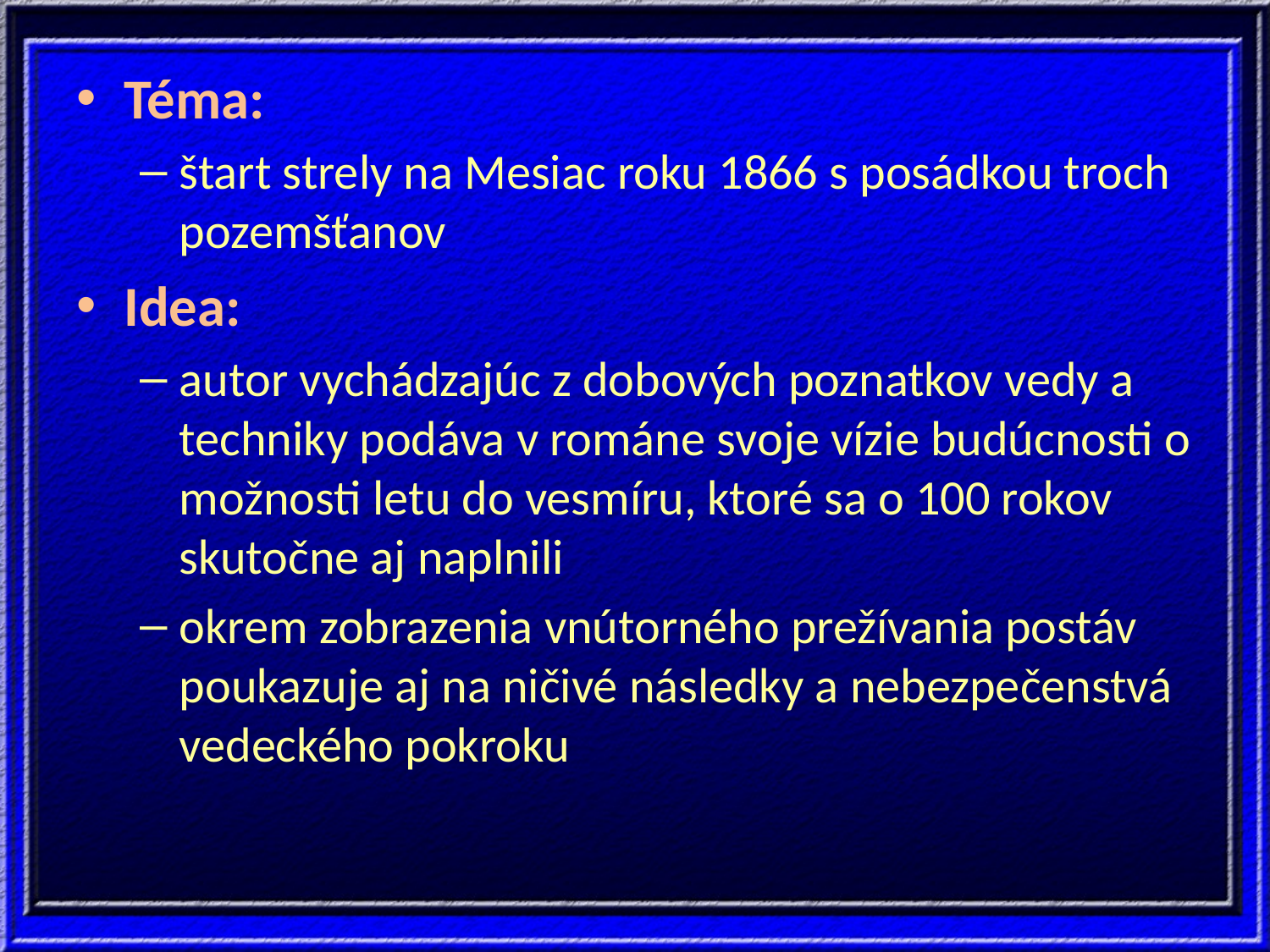

Téma:
štart strely na Mesiac roku 1866 s posádkou troch pozemšťanov
Idea:
autor vychádzajúc z dobových poznatkov vedy a techniky podáva v románe svoje vízie budúcnosti o možnosti letu do vesmíru, ktoré sa o 100 rokov skutočne aj naplnili
okrem zobrazenia vnútorného prežívania postáv poukazuje aj na ničivé následky a nebezpečenstvá vedeckého pokroku